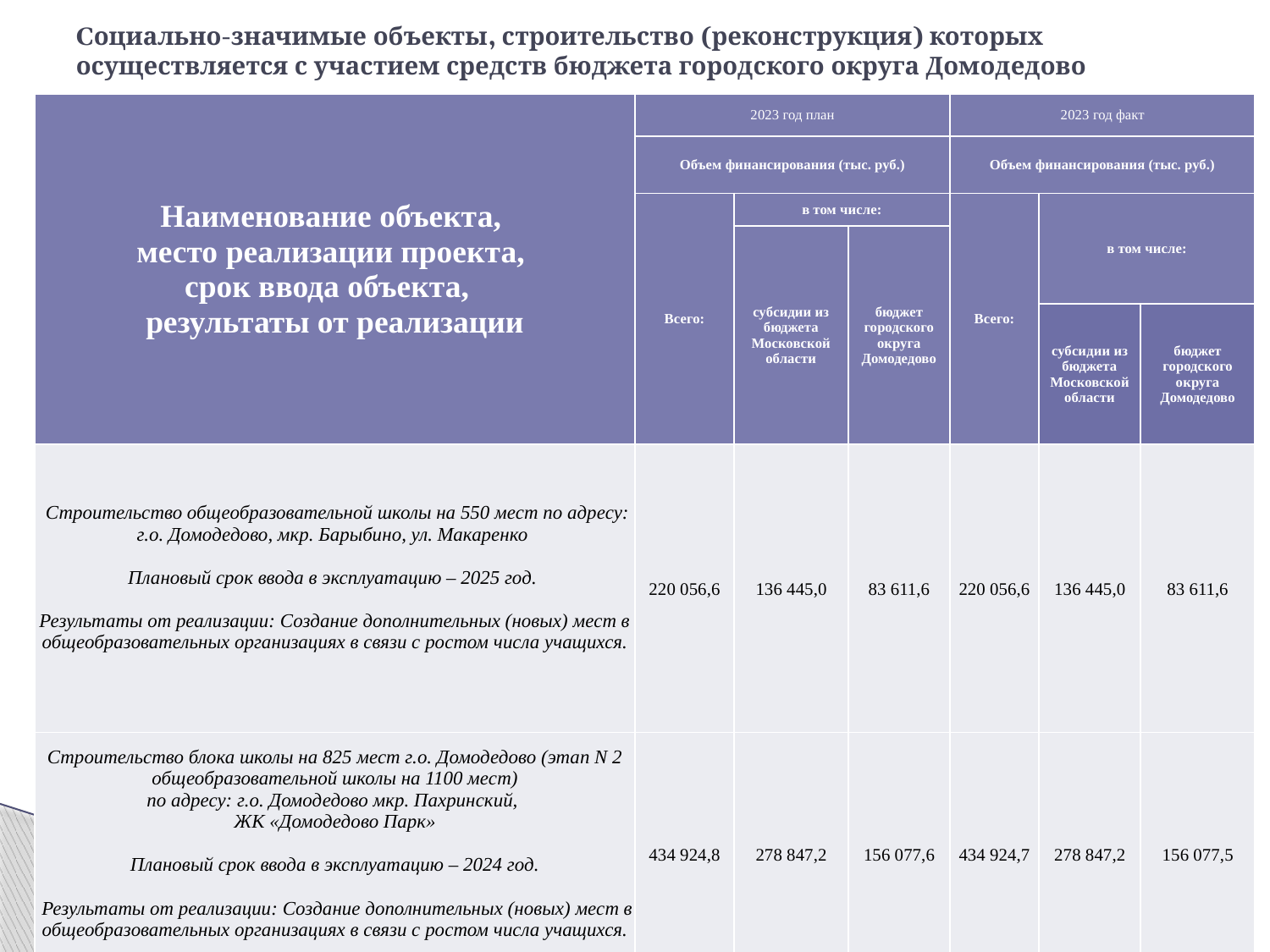

# Cоциально-значимые объекты, строительство (реконструкция) которых осуществляется с участием средств бюджета городского округа Домодедово
| Наименование объекта, место реализации проекта, срок ввода объекта, результаты от реализации | 2023 год план |  |  | 2023 год факт |  |  |
| --- | --- | --- | --- | --- | --- | --- |
|  | Объем финансирования (тыс. руб.) |  |  | Объем финансирования (тыс. руб.) |  |  |
|  | Всего: | в том числе: |  | Всего: | в том числе: |  |
|  |  | субсидии из бюджета Московской области | бюджет городского округа Домодедово |  |  |  |
|  |  |  |  |  | субсидии из бюджета Московской области | бюджет городского округа Домодедово |
| Строительство общеобразовательной школы на 550 мест по адресу: г.о. Домодедово, мкр. Барыбино, ул. Макаренко Плановый срок ввода в эксплуатацию – 2025 год. Результаты от реализации: Создание дополнительных (новых) мест в общеобразовательных организациях в связи с ростом числа учащихся. | 220 056,6 | 136 445,0 | 83 611,6 | 220 056,6 | 136 445,0 | 83 611,6 |
| Строительство блока школы на 825 мест г.о. Домодедово (этап N 2 общеобразовательной школы на 1100 мест) по адресу: г.о. Домодедово мкр. Пахринский, ЖК «Домодедово Парк» Плановый срок ввода в эксплуатацию – 2024 год. Результаты от реализации: Создание дополнительных (новых) мест в общеобразовательных организациях в связи с ростом числа учащихся. | 434 924,8 | 278 847,2 | 156 077,6 | 434 924,7 | 278 847,2 | 156 077,5 |